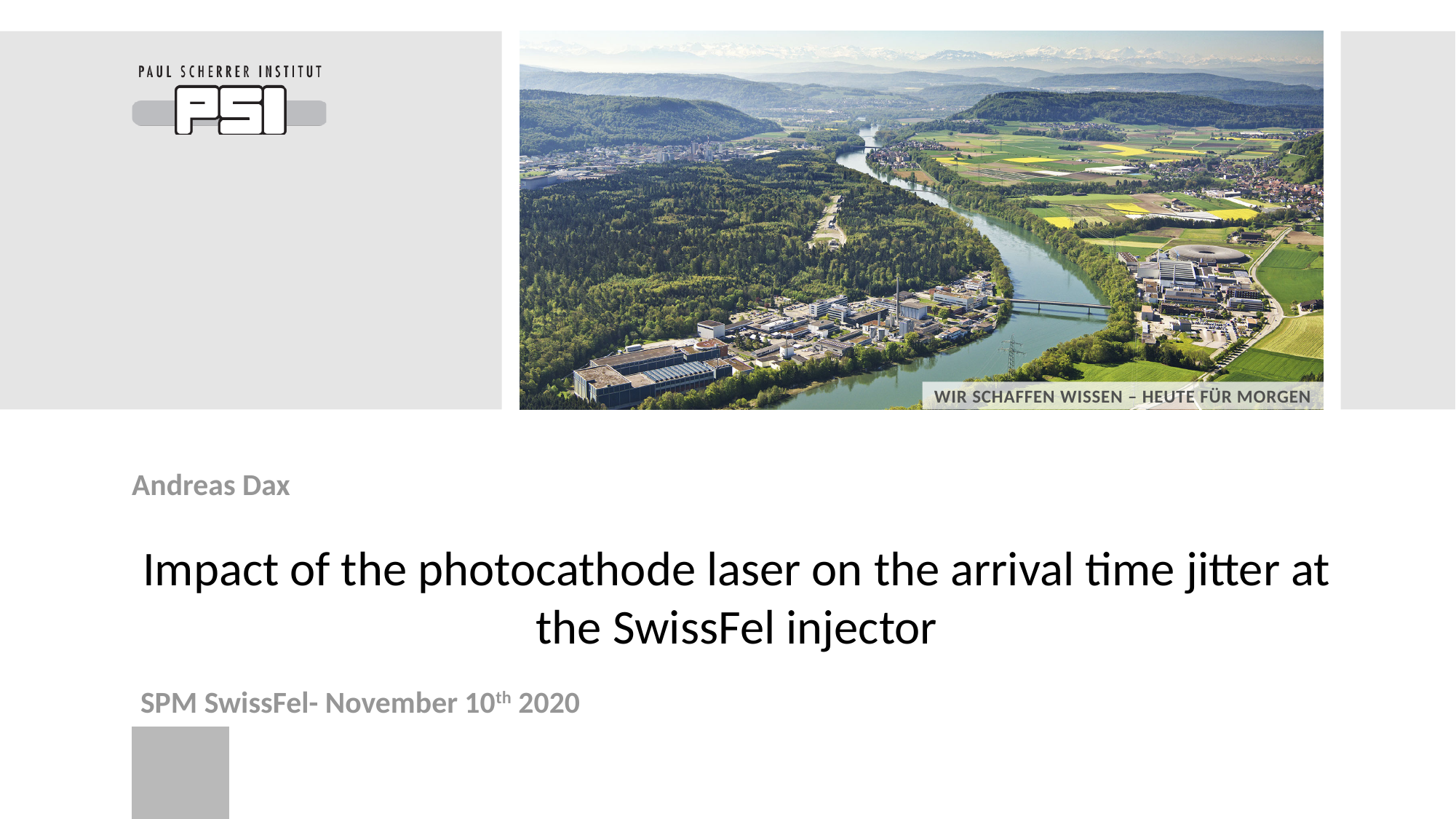

Andreas Dax
Impact of the photocathode laser on the arrival time jitter at the SwissFel injector
SPM SwissFel- November 10th 2020